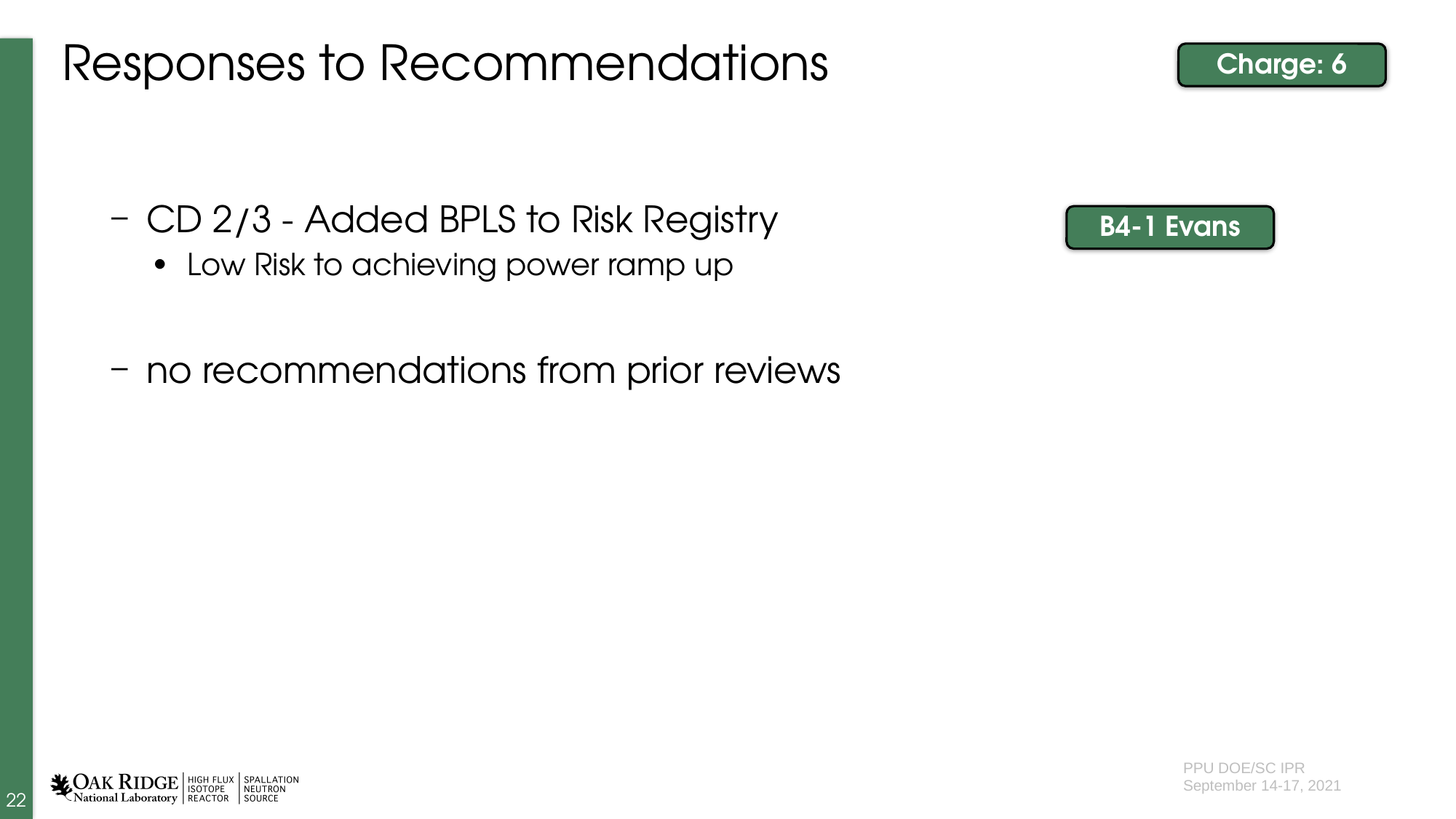

# Responses to Recommendations
Charge: 6
CD 2/3 - Added BPLS to Risk Registry
Low Risk to achieving power ramp up

no recommendations from prior reviews

B4-1 Evans